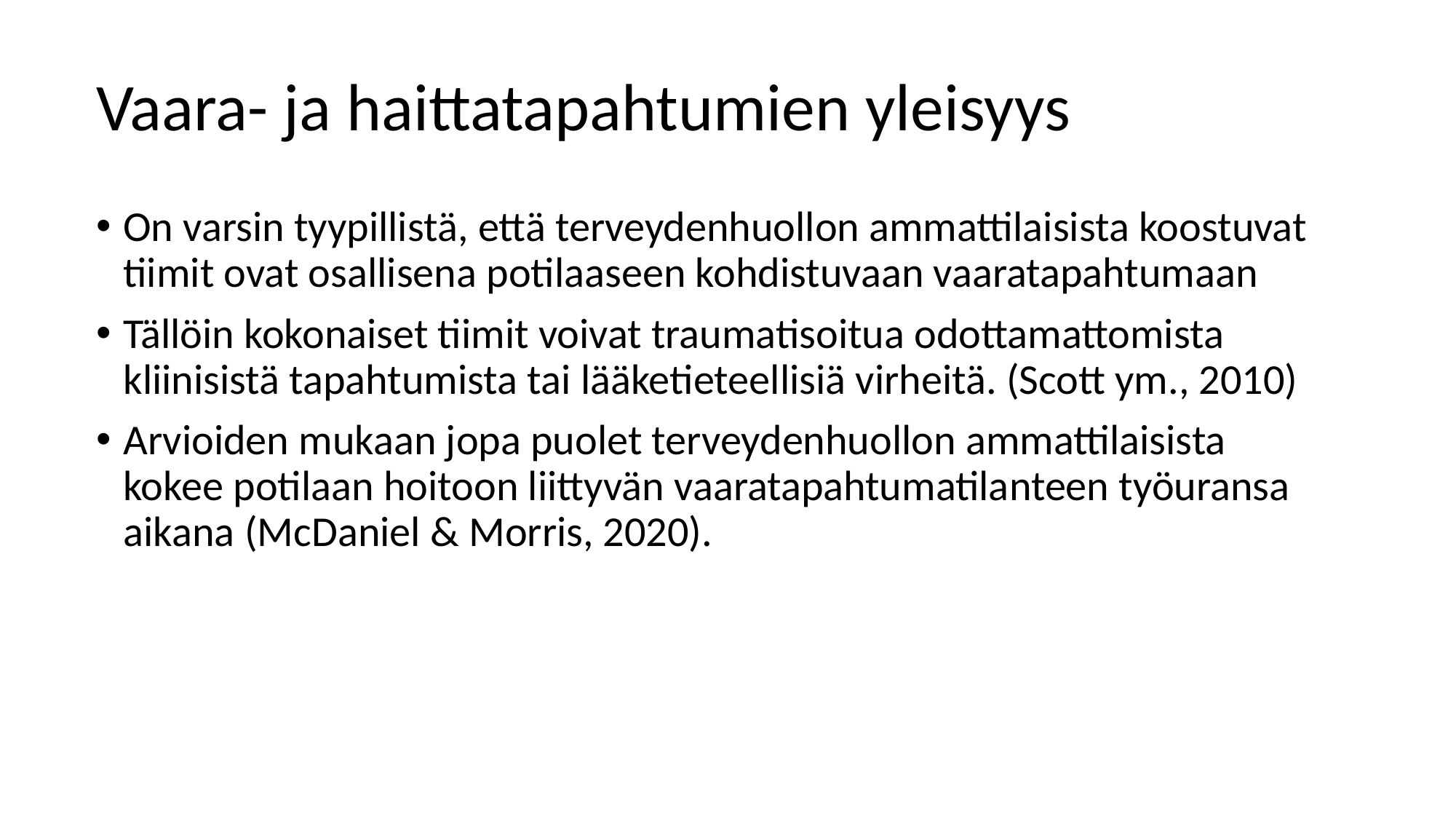

# Vaara- ja haittatapahtumien yleisyys
On varsin tyypillistä, että terveydenhuollon ammattilaisista koostuvat tiimit ovat osallisena potilaaseen kohdistuvaan vaaratapahtumaan
Tällöin kokonaiset tiimit voivat traumatisoitua odottamattomista kliinisistä tapahtumista tai lääketieteellisiä virheitä. (Scott ym., 2010)
Arvioiden mukaan jopa puolet terveydenhuollon ammattilaisista kokee potilaan hoitoon liittyvän vaaratapahtumatilanteen työuransa aikana (McDaniel & Morris, 2020).